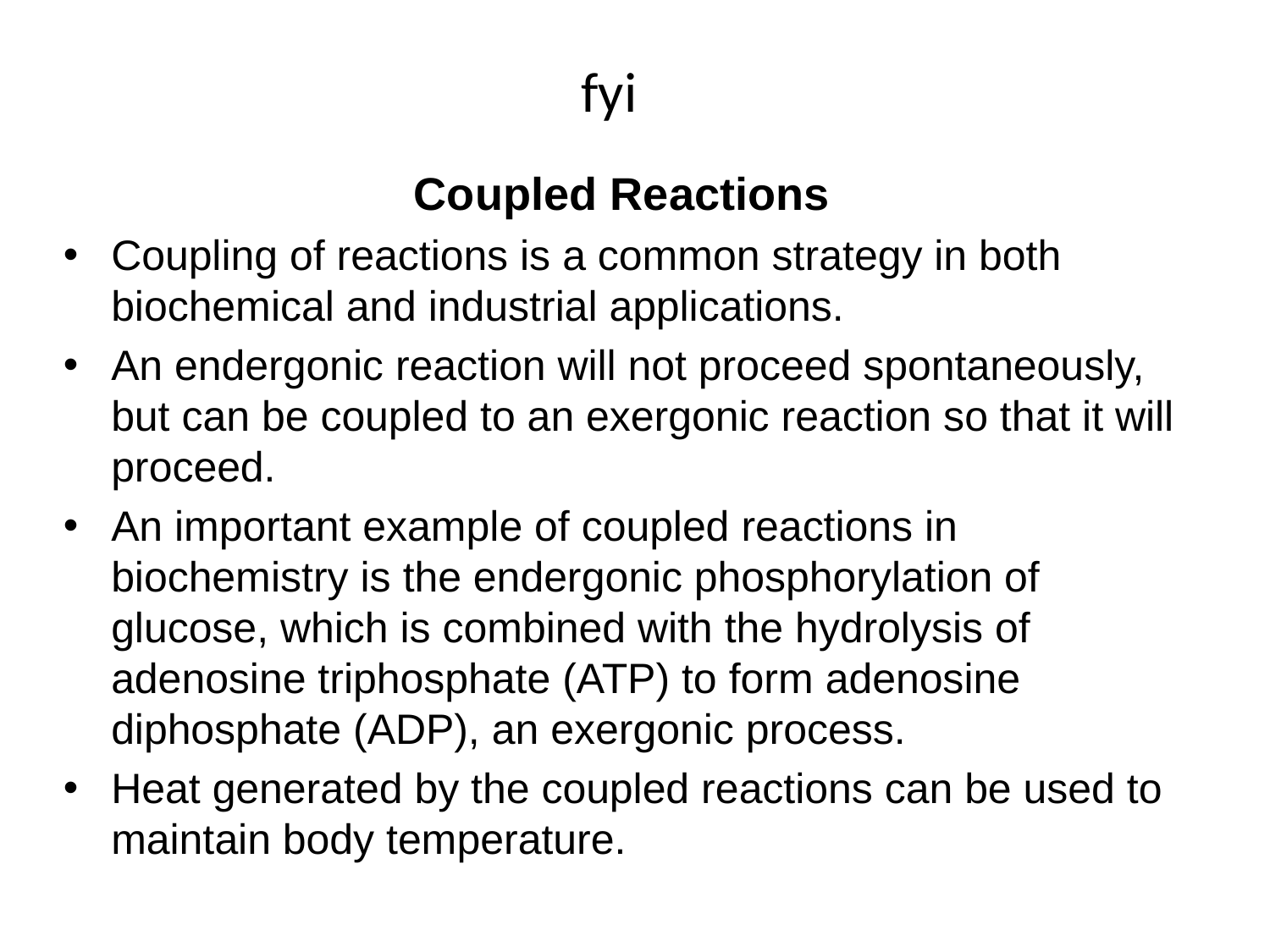

fyi
Coupled Reactions
Coupling of reactions is a common strategy in both biochemical and industrial applications.
An endergonic reaction will not proceed spontaneously, but can be coupled to an exergonic reaction so that it will proceed.
An important example of coupled reactions in biochemistry is the endergonic phosphorylation of glucose, which is combined with the hydrolysis of adenosine triphosphate (ATP) to form adenosine diphosphate (ADP), an exergonic process.
Heat generated by the coupled reactions can be used to maintain body temperature.